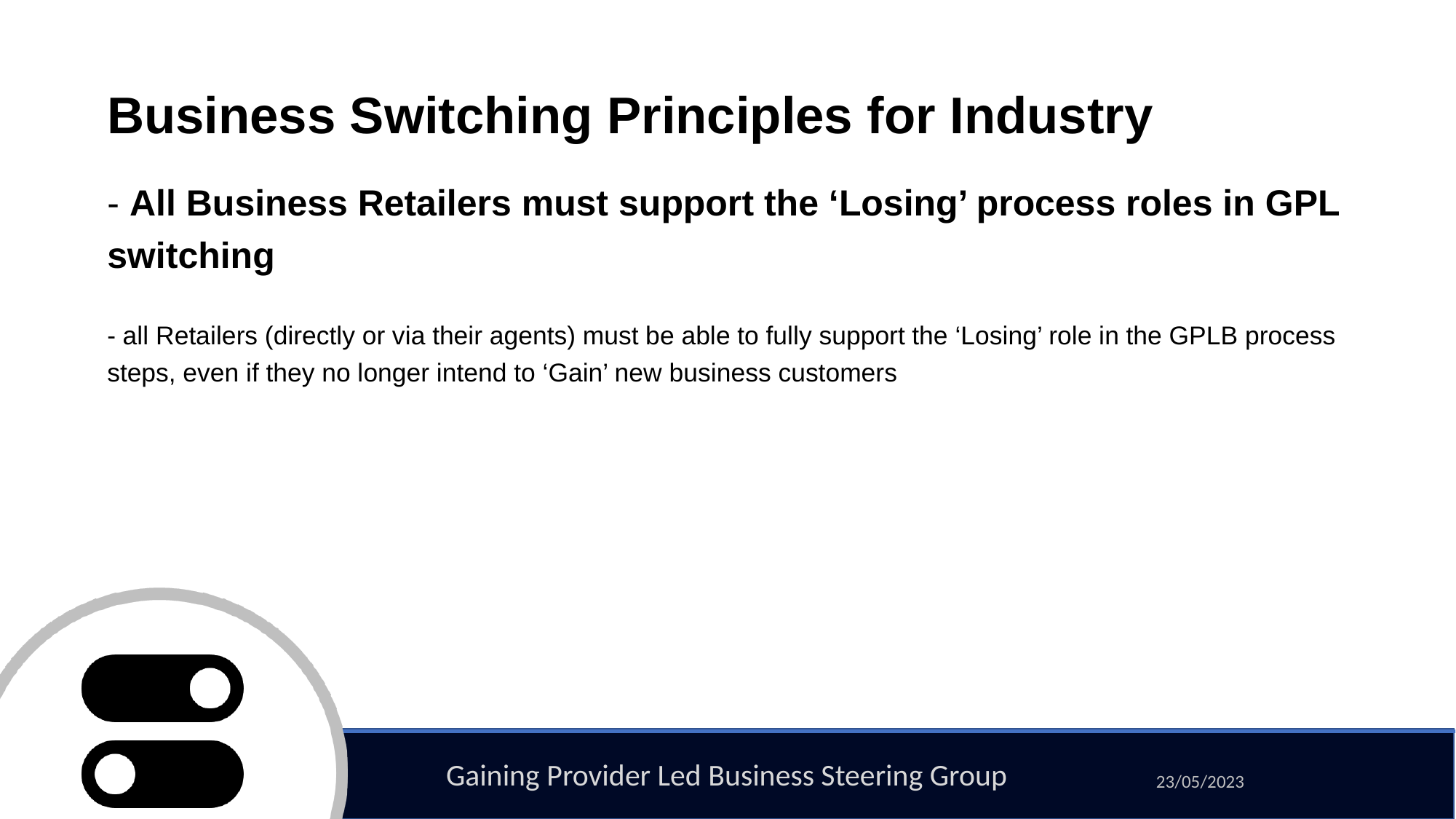

# Business Switching Principles for Industry
- All Business Retailers must support the ‘Losing’ process roles in GPL switching
- all Retailers (directly or via their agents) must be able to fully support the ‘Losing’ role in the GPLB process steps, even if they no longer intend to ‘Gain’ new business customers